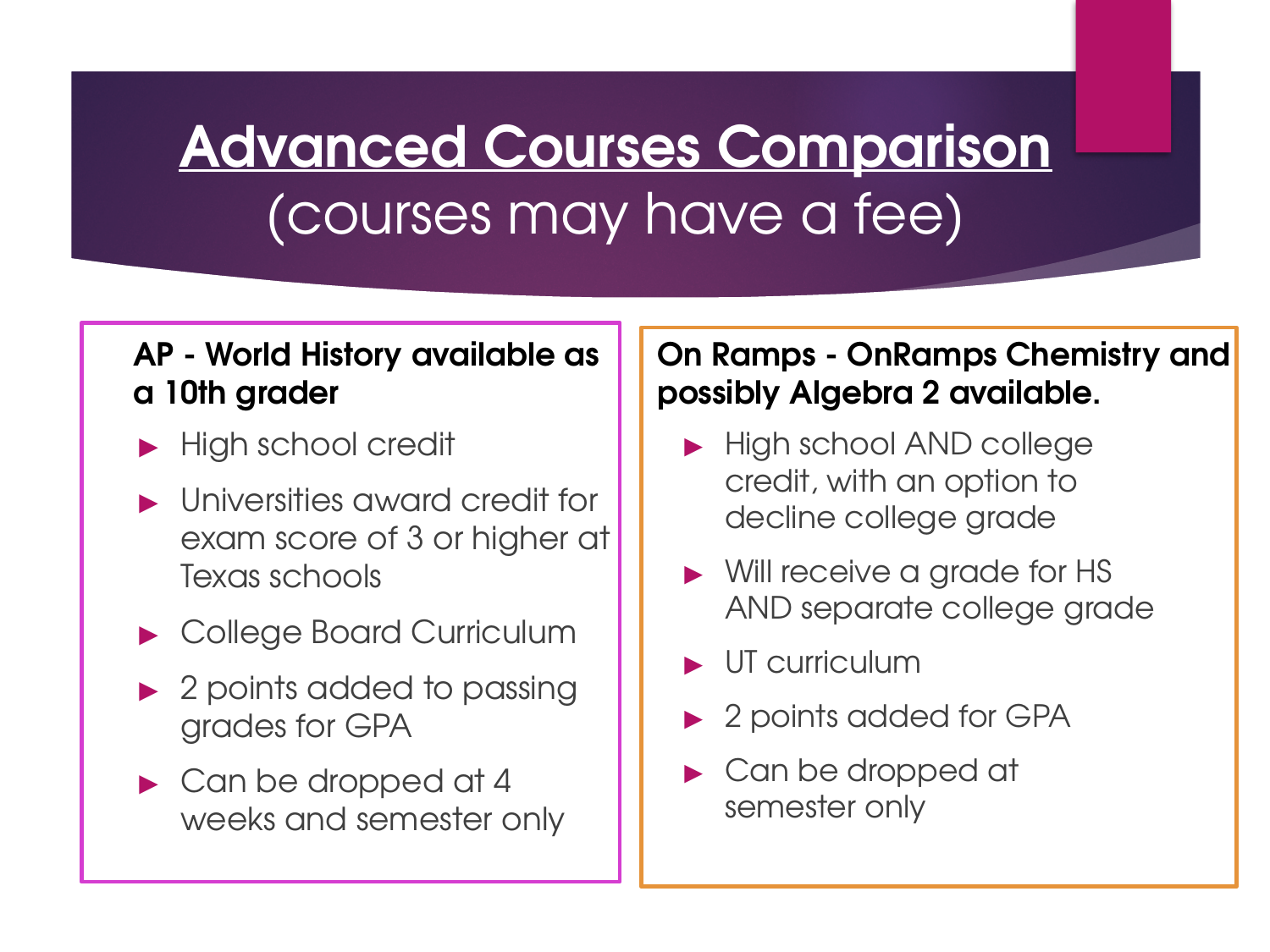

# Advanced Courses Comparison (courses may have a fee)

AP - World History available as a 10th grader
On Ramps - OnRamps Chemistry and possibly Algebra 2 available.
High school credit
Universities award credit for exam score of 3 or higher at Texas schools
College Board Curriculum
2 points added to passing grades for GPA
Can be dropped at 4 weeks and semester only
High school AND college credit, with an option to decline college grade
Will receive a grade for HS AND separate college grade
UT curriculum
2 points added for GPA
Can be dropped at semester only